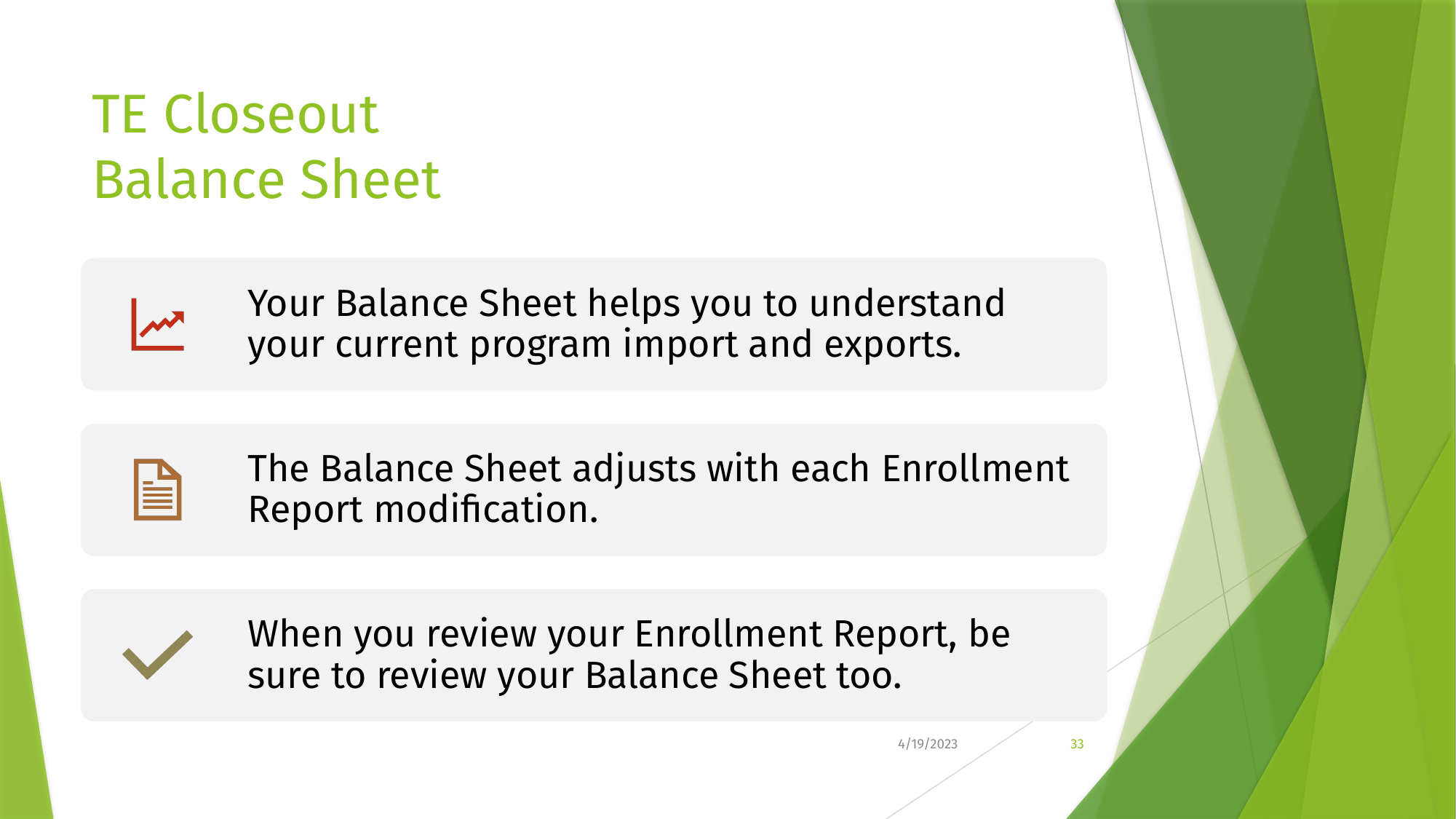

# TE Closeout Balance Sheet
Your Balance Sheet helps you to understand your current program import and exports.
The Balance Sheet adjusts with each Enrollment Report modification.
When you review your Enrollment Report, be sure to review your Balance Sheet too.
4/19/2023
33